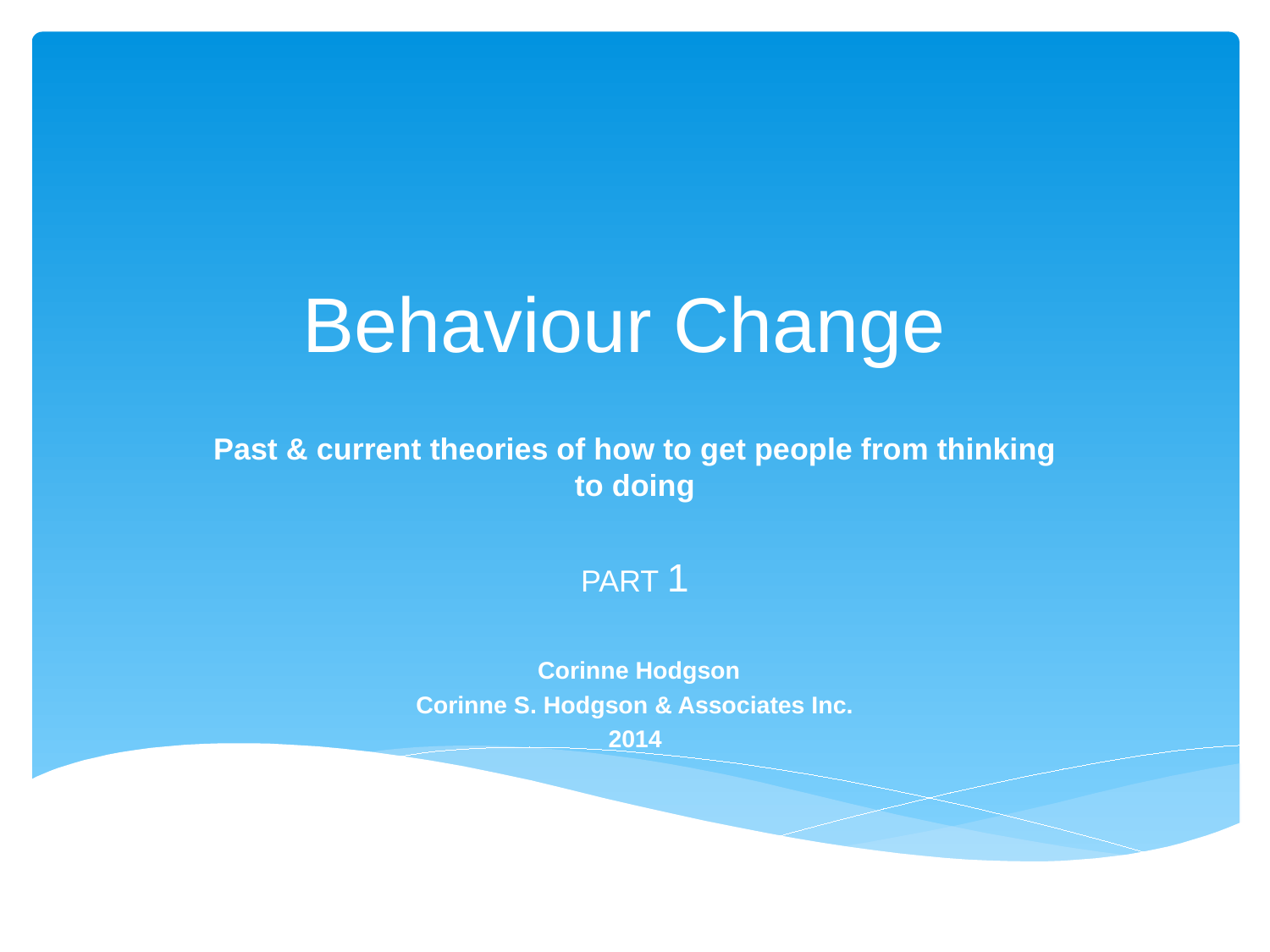

# Behaviour Change
Past & current theories of how to get people from thinking to doing

PART 1

 Corinne Hodgson
Corinne S. Hodgson & Associates Inc.
2014